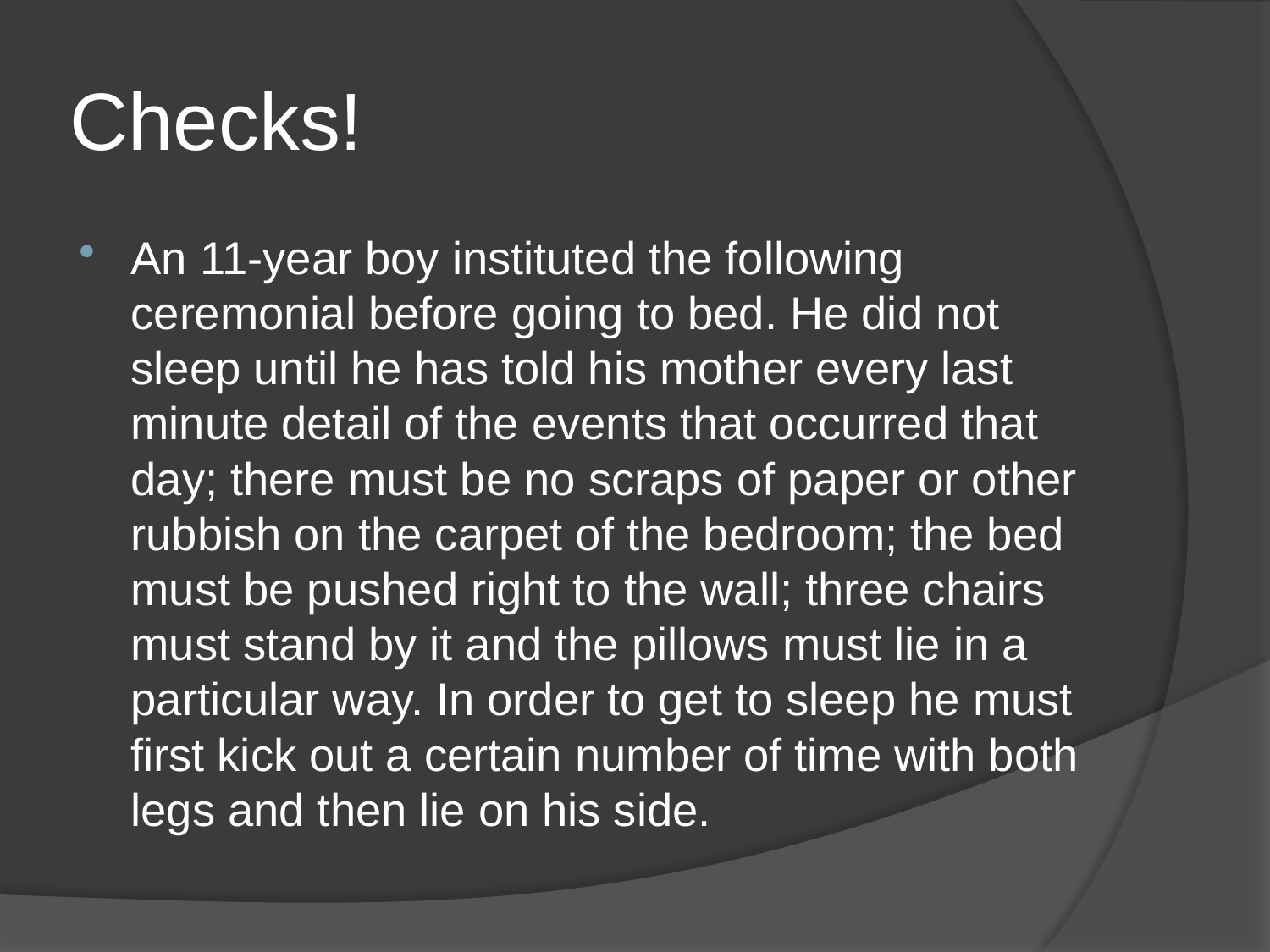

# Checks!
An 11-year boy instituted the following ceremonial before going to bed. He did not sleep until he has told his mother every last minute detail of the events that occurred that day; there must be no scraps of paper or other rubbish on the carpet of the bedroom; the bed must be pushed right to the wall; three chairs must stand by it and the pillows must lie in a particular way. In order to get to sleep he must first kick out a certain number of time with both legs and then lie on his side.